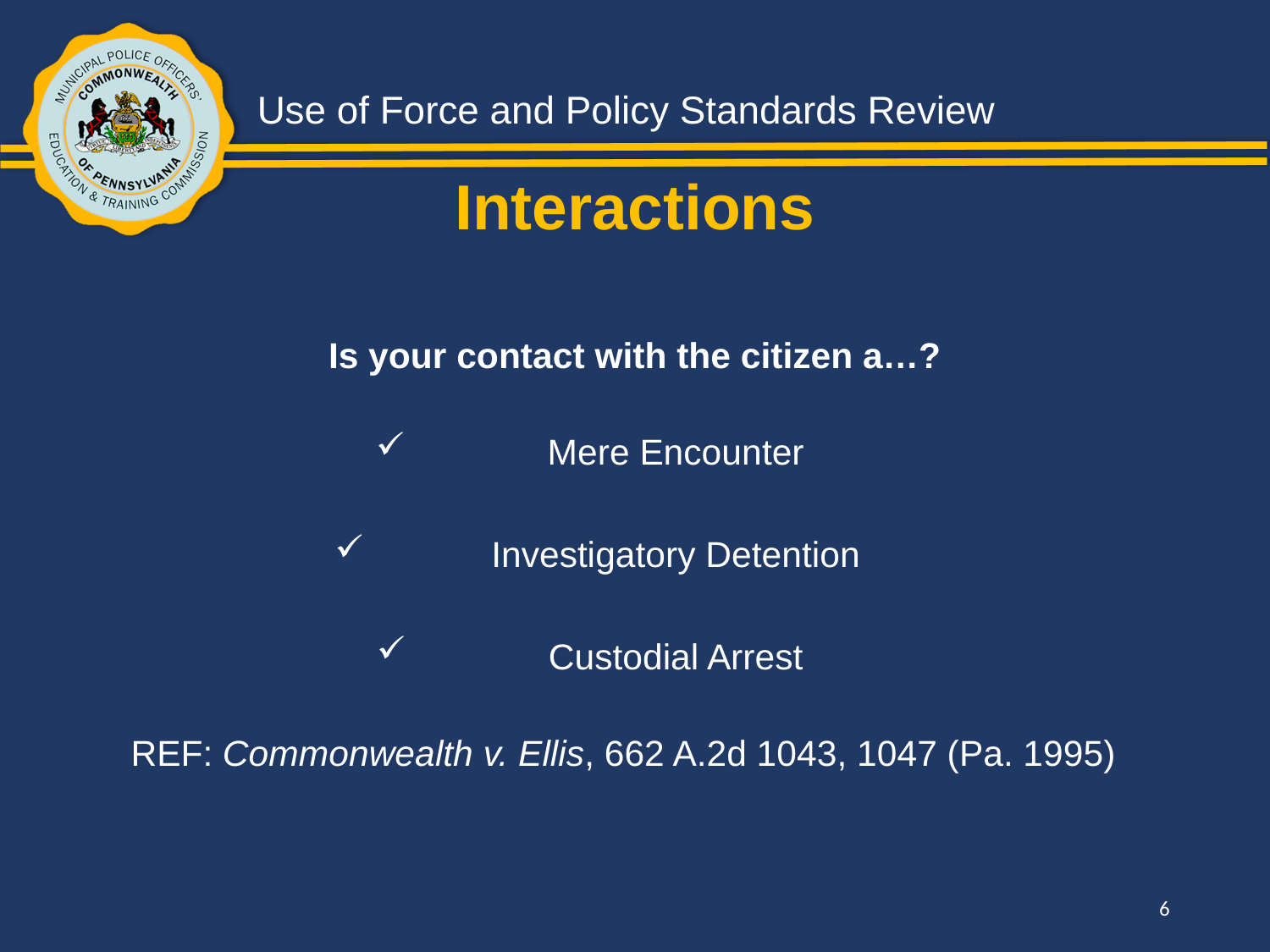

# Interactions

Is your contact with the citizen a…?

Mere Encounter

Investigatory Detention

Custodial Arrest

REF: Commonwealth v. Ellis, 662 A.2d 1043, 1047 (Pa. 1995)
6